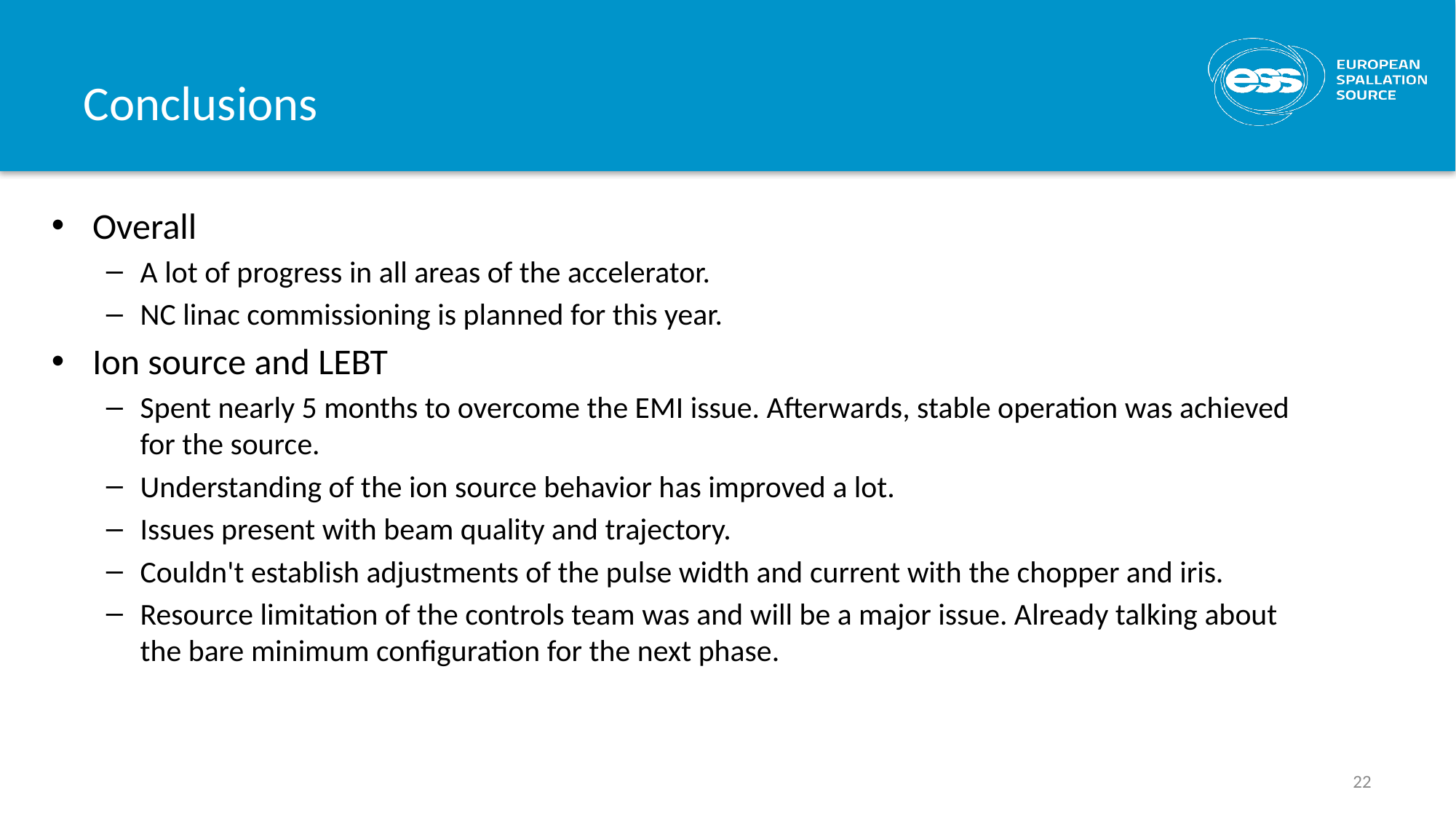

# Conclusions
Overall
A lot of progress in all areas of the accelerator.
NC linac commissioning is planned for this year.
Ion source and LEBT
Spent nearly 5 months to overcome the EMI issue. Afterwards, stable operation was achieved for the source.
Understanding of the ion source behavior has improved a lot.
Issues present with beam quality and trajectory.
Couldn't establish adjustments of the pulse width and current with the chopper and iris.
Resource limitation of the controls team was and will be a major issue. Already talking about the bare minimum configuration for the next phase.
22